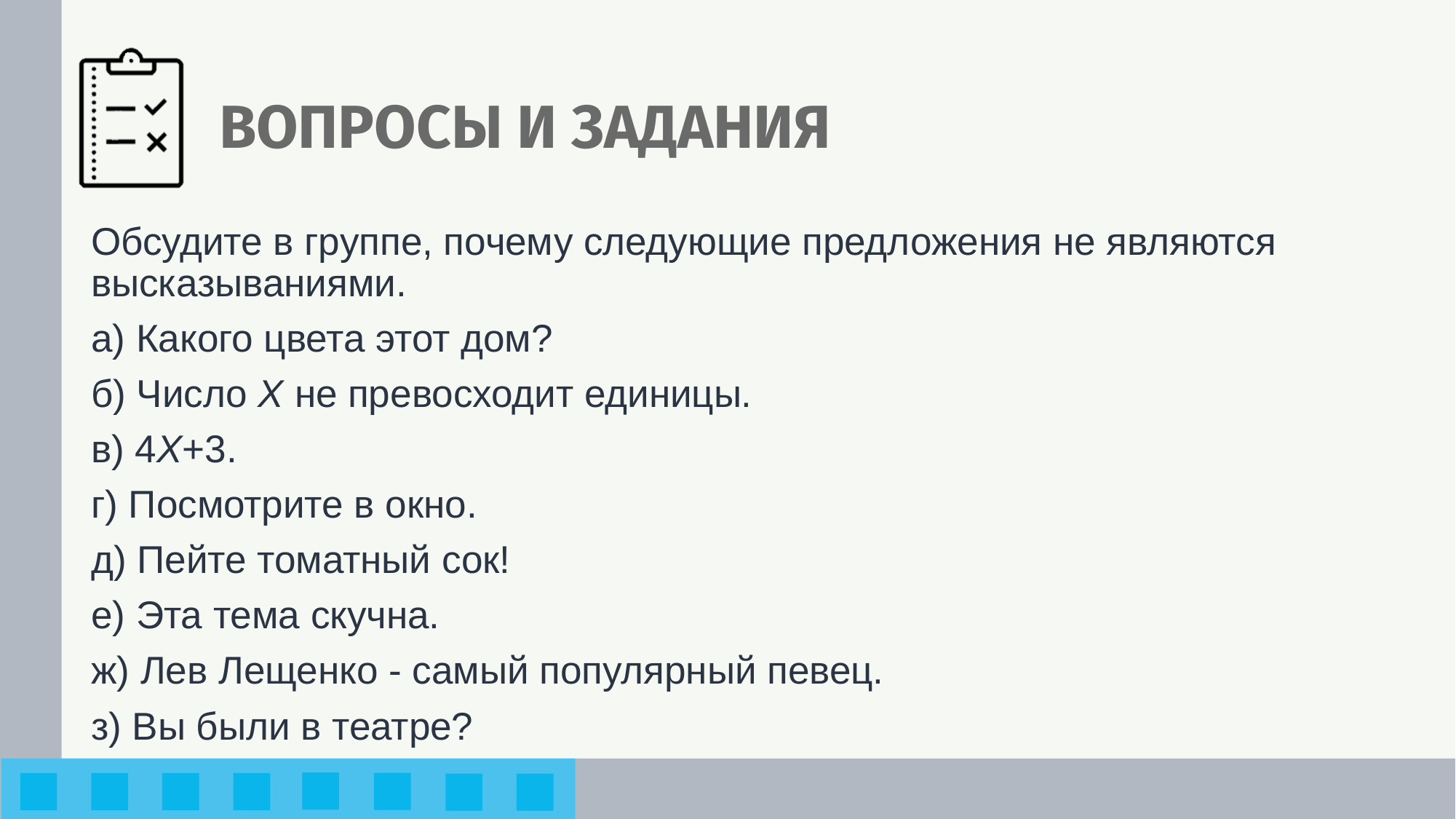

# ВОПРОСЫ И ЗАДАНИЯ
Обсудите в группе, почему следующие предложения не являются высказываниями.
а) Какого цвета этот дом?
б) Число Х не превосходит единицы.
в) 4Х+3.
г) Посмотрите в окно.
д) Пейте томатный сок!
е) Эта тема скучна.
ж) Лев Лещенко - самый популярный певец.
з) Вы были в театре?